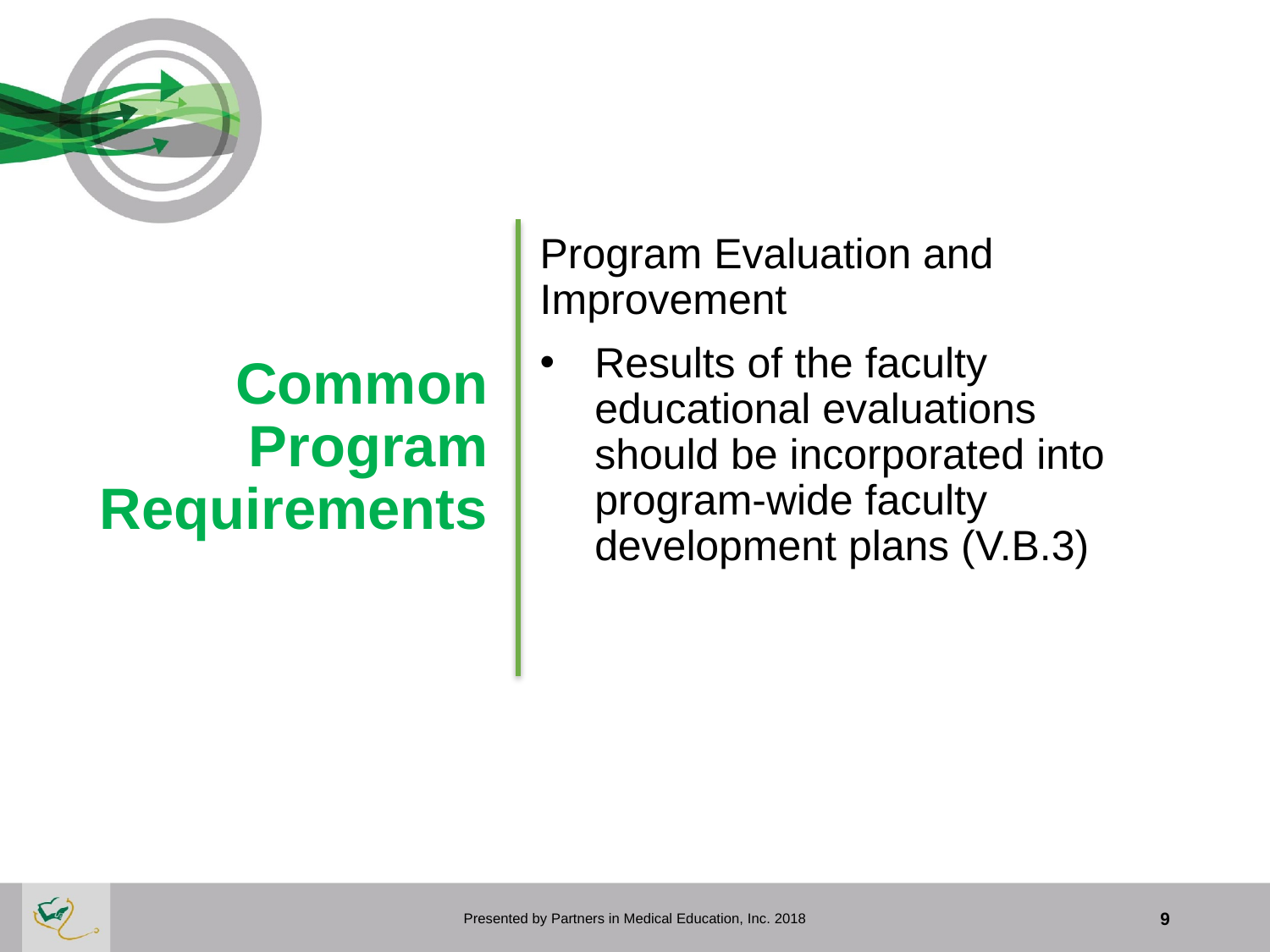

Common Program Requirements
Program Evaluation and Improvement
Results of the faculty educational evaluations should be incorporated into program-wide faculty development plans (V.B.3)

Presented by Partners in Medical Education, Inc. 2018
9